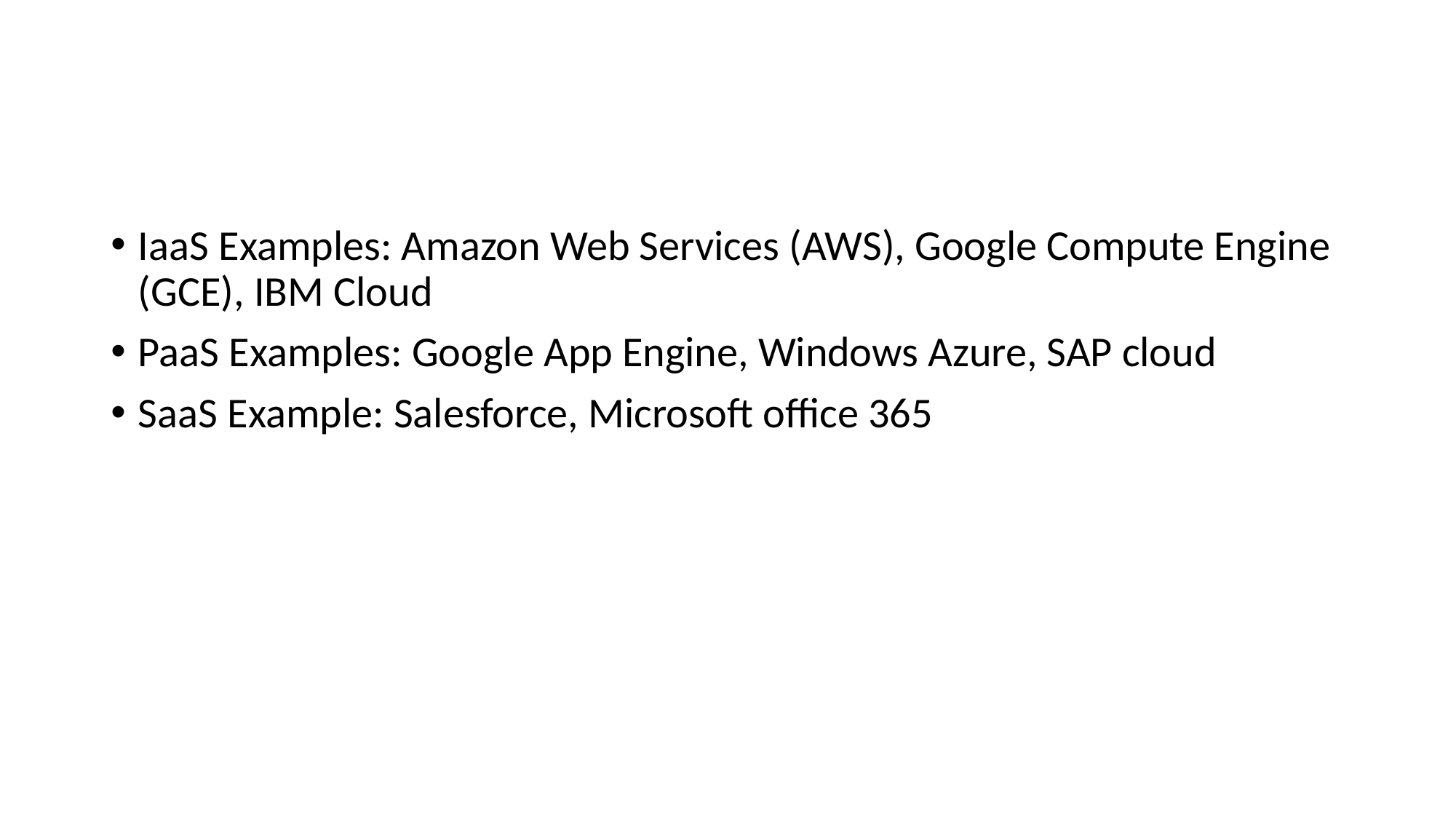

#
IaaS Examples: Amazon Web Services (AWS), Google Compute Engine (GCE), IBM Cloud
PaaS Examples: Google App Engine, Windows Azure, SAP cloud
SaaS Example: Salesforce, Microsoft office 365